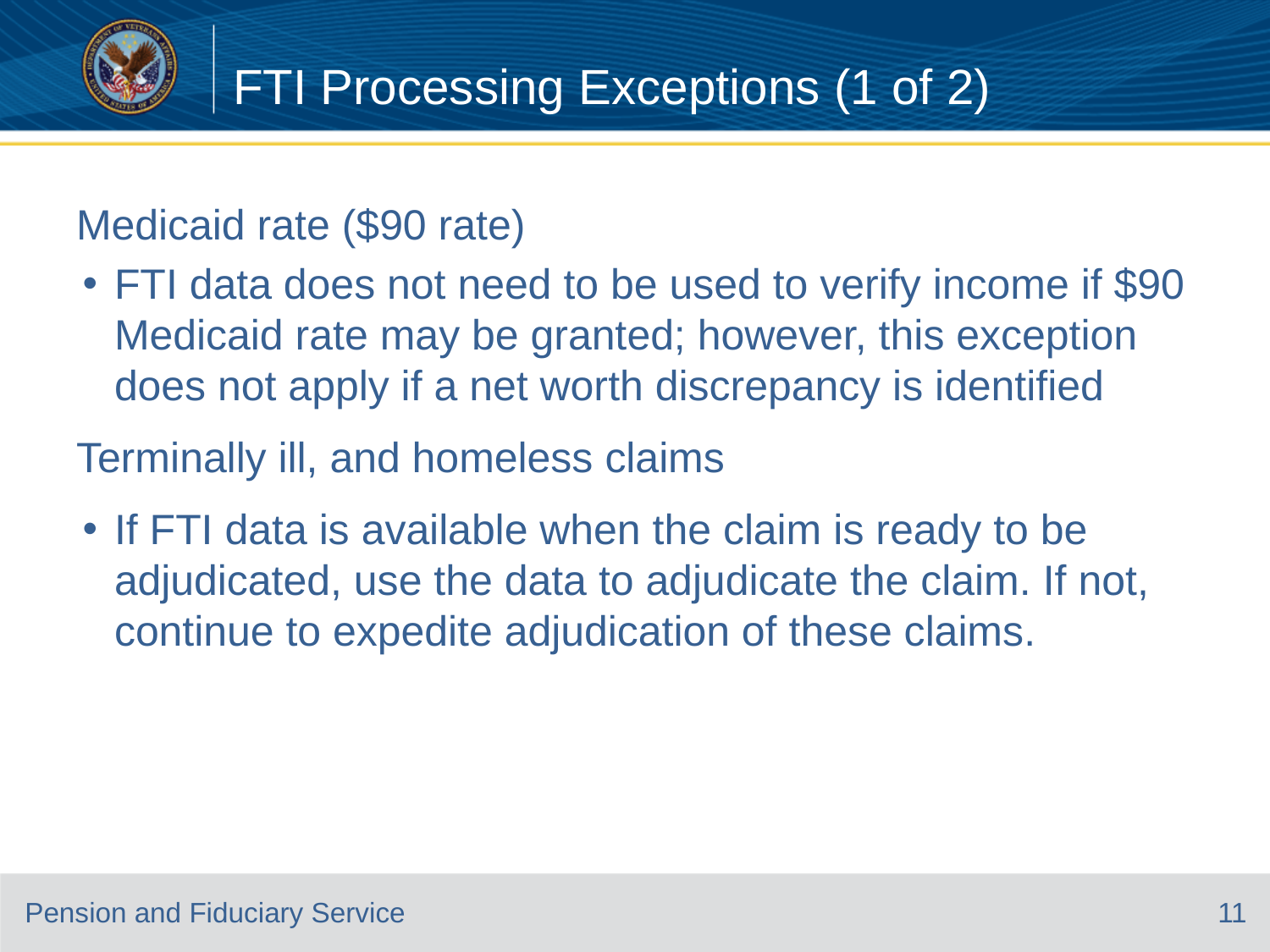

# FTI Processing Exceptions (1 of 2)
Medicaid rate ($90 rate)
FTI data does not need to be used to verify income if $90 Medicaid rate may be granted; however, this exception does not apply if a net worth discrepancy is identified
Terminally ill, and homeless claims
If FTI data is available when the claim is ready to be adjudicated, use the data to adjudicate the claim. If not, continue to expedite adjudication of these claims.
11